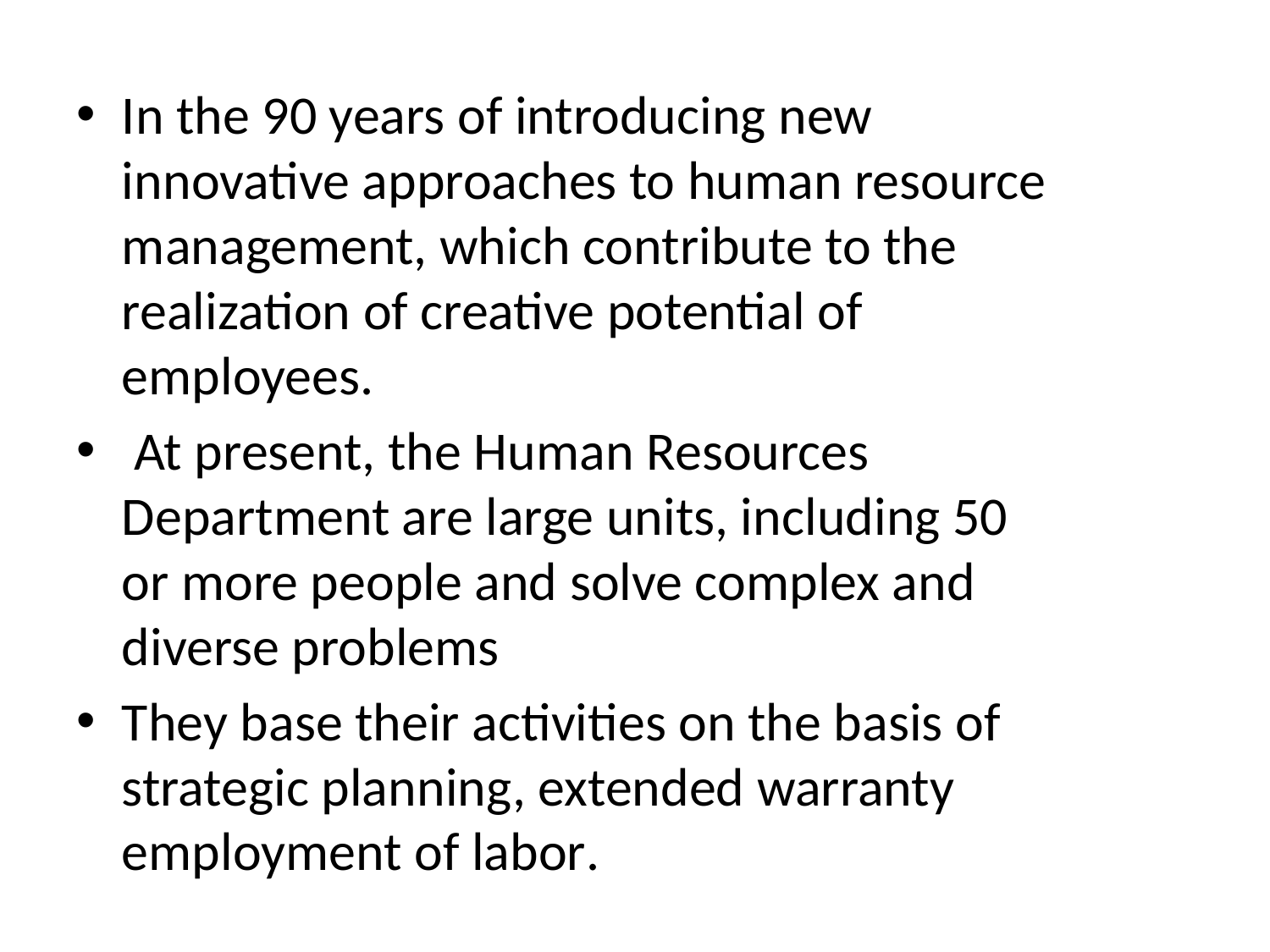

In the 90 years of introducing new innovative approaches to human resource management, which contribute to the realization of creative potential of employees.
 At present, the Human Resources Department are large units, including 50 or more people and solve complex and diverse problems
They base their activities on the basis of strategic planning, extended warranty employment of labor.